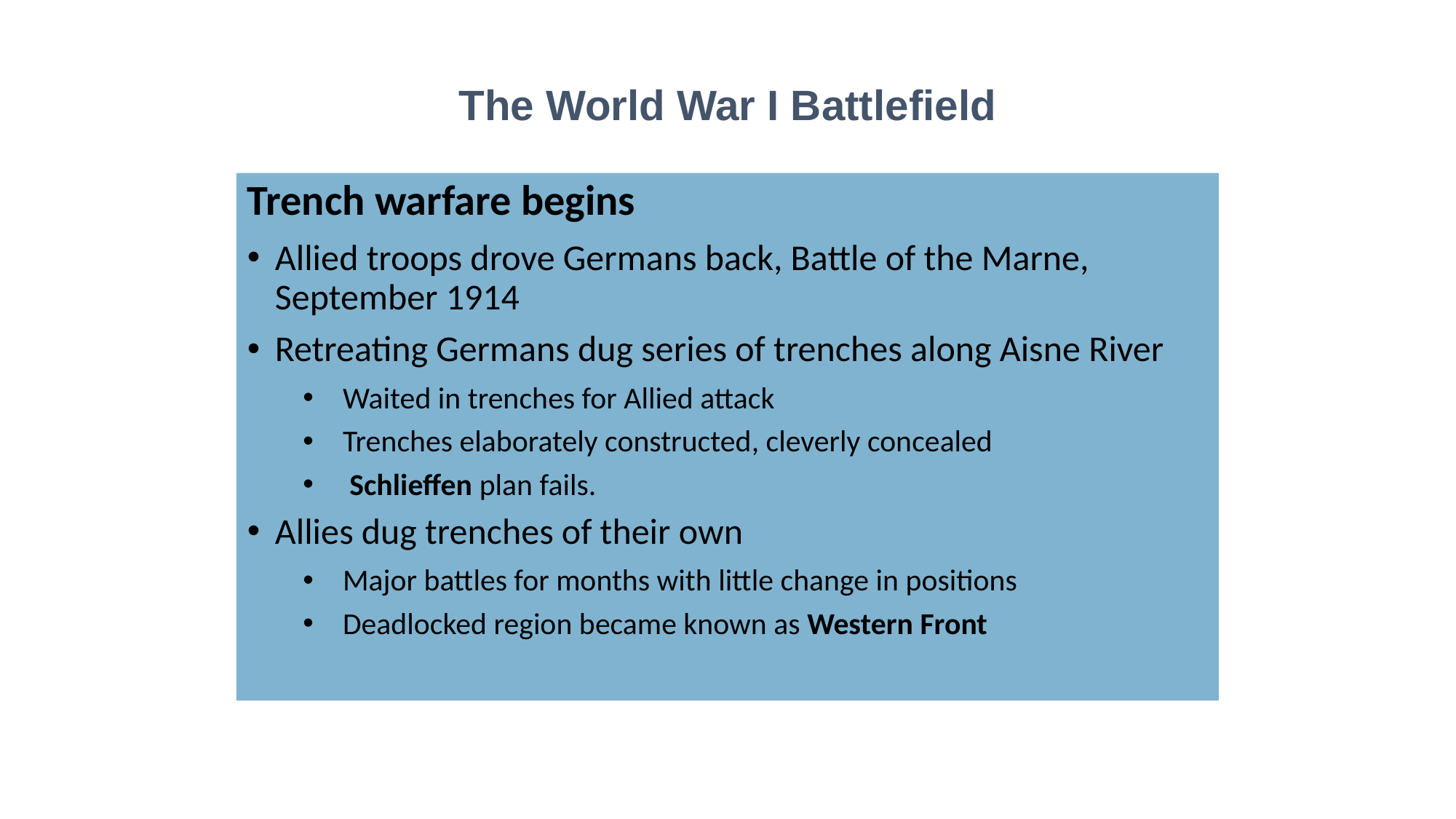

The World War I Battlefield
Trench warfare begins
Allied troops drove Germans back, Battle of the Marne, September 1914
Retreating Germans dug series of trenches along Aisne River
Waited in trenches for Allied attack
Trenches elaborately constructed, cleverly concealed
 Schlieffen plan fails.
Allies dug trenches of their own
Major battles for months with little change in positions
Deadlocked region became known as Western Front